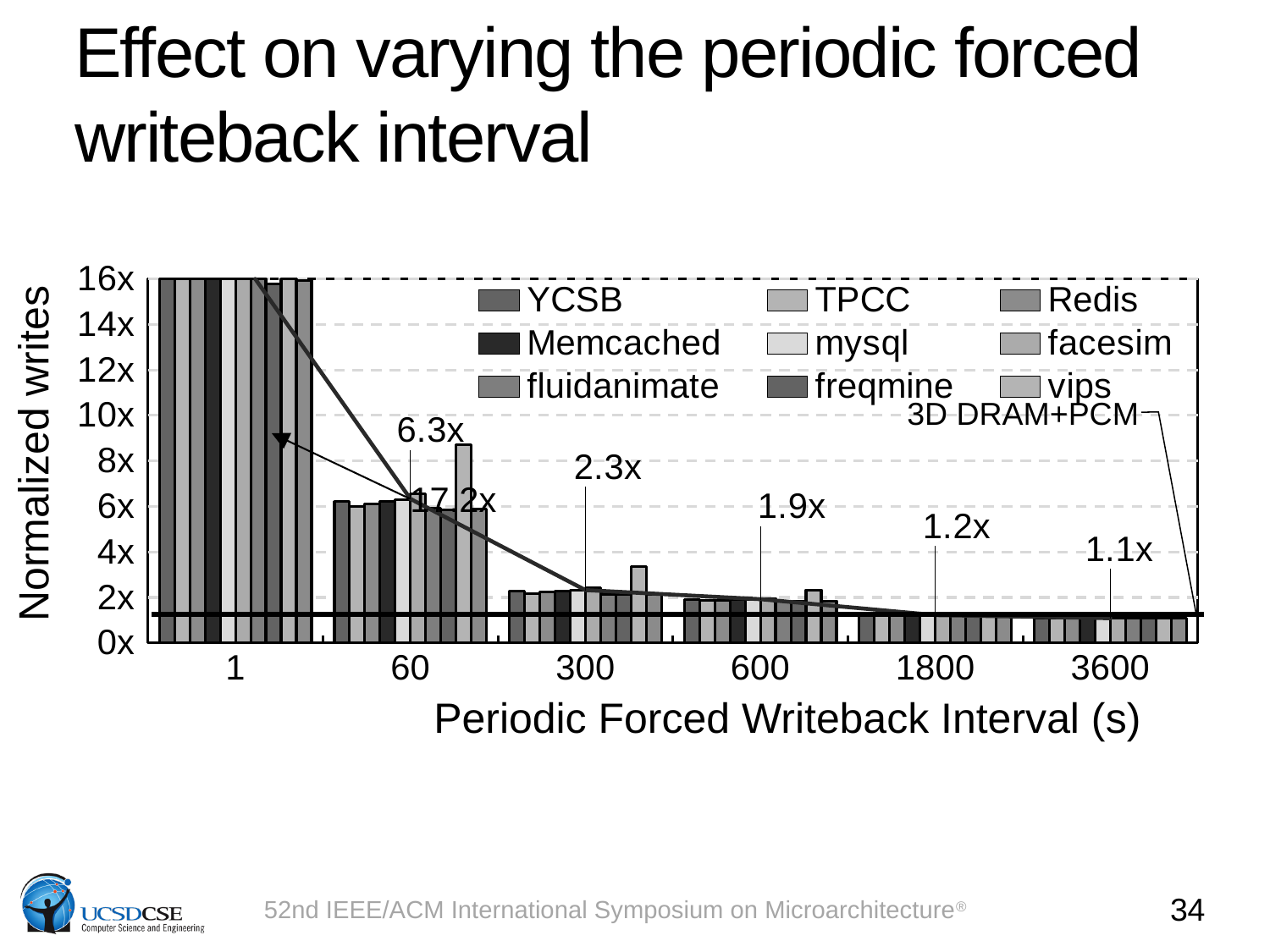

# Effect on varying the periodic forced writeback interval

### Chart

| Category | YCSB | TPCC | Redis | Memcached | mysql | facesim | fluidanimate | freqmine | vips | x264 | Gmean |
|---|---|---|---|---|---|---|---|---|---|---|---|
| 1 | 16.892225624814778 | 16.20233155502865 | 16.547295628550263 | 16.89222562481478 | 17.099167267590605 | 17.926811200553114 | 15.995336751731427 | 15.788329677712568 | 24.47207420564437 | 15.926335757192538 | 17.23166534245727 |
| 60 | 6.213573051466956 | 5.986959098992293 | 6.100271672017782 | 6.213573051466957 | 6.281548506909801 | 6.55341004494049 | 5.918966181570289 | 5.8509692335052454 | 8.703374777975135 | 5.8963009800821995 | 6.329236657630259 |
| 300 | 2.272053739010175 | 2.173483501284331 | 2.2227710545813784 | 2.272053739010175 | 2.3016210129108092 | 2.4198725863005577 | 2.1439086319491785 | 2.114332009405813 | 3.355042431418986 | 2.134049952576668 | 2.319528242248372 |
| 600 | 1.8966709473476242 | 1.8573404465520644 | 1.8770066683131639 | 1.8966709473476246 | 1.9084685823792635 | 1.9556521309694306 | 1.8455397808668503 | 1.833738415634201 | 2.328794158279061 | 1.841606070186532 | 1.9195996279775256 |
| 1800 | 1.2150548256445717 | 1.2052953961667654 | 1.2101753519387504 | 1.215054825644572 | 1.2179822785060206 | 1.2296903550792633 | 1.2023671912820968 | 1.1994388128124567 | 1.322281428853365 | 1.2013910844135316 | 1.2214041196213834 |
| 3600 | 1.0826829991109355 | 1.0808140683659355 | 1.0817485798962707 | 1.0826829991109355 | 1.0832436063339028 | 1.0854857029976788 | 1.0802533171305215 | 1.0796925326535853 | 1.1032168936254196 | 1.0800663926651912 | 1.083968660669852 |
3D DRAM+PCM

Normalized writes
17.2x
Periodic Forced Writeback Interval (s)
34